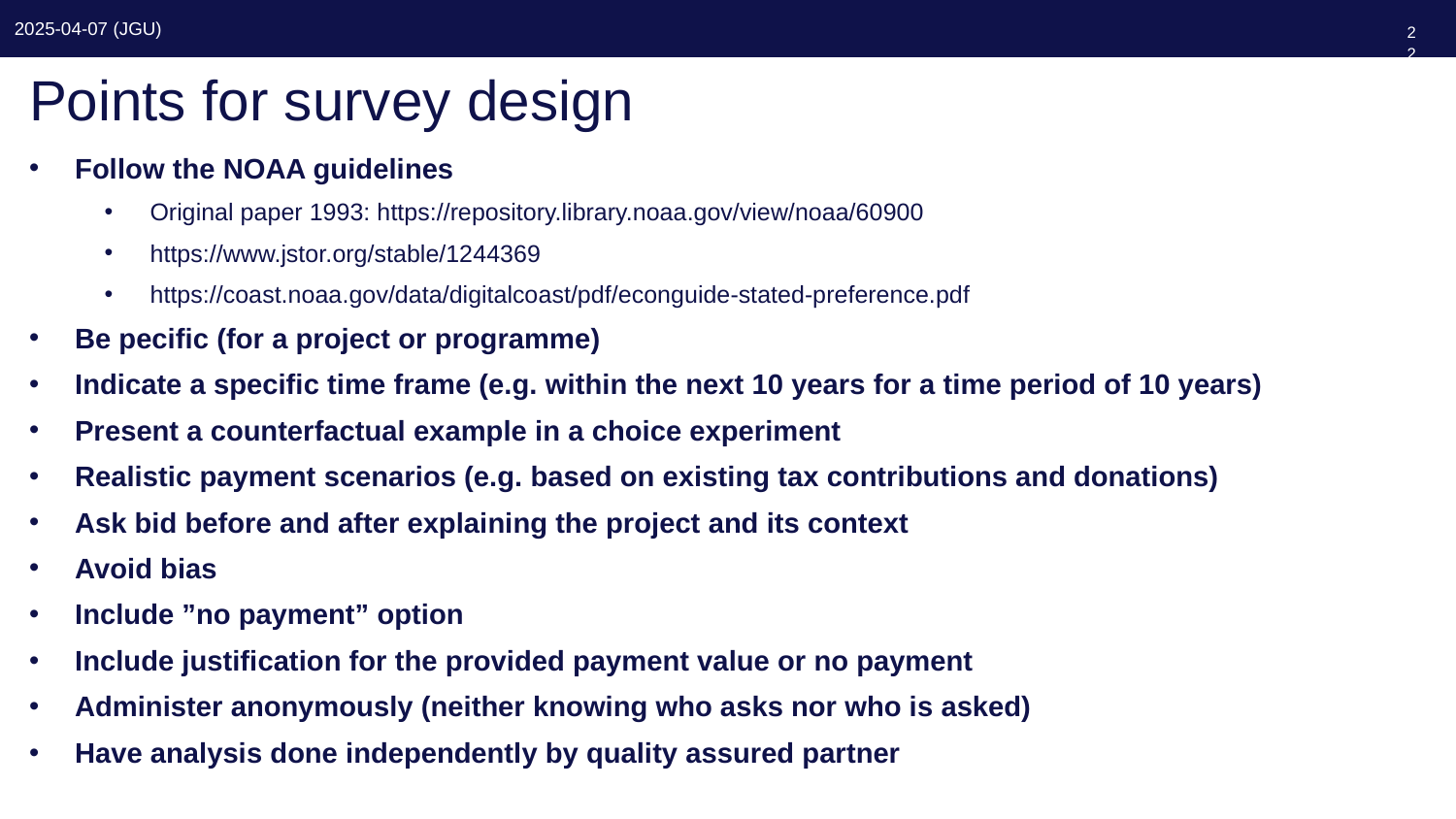

223
# Points for survey design
Follow the NOAA guidelines
Original paper 1993: https://repository.library.noaa.gov/view/noaa/60900
https://www.jstor.org/stable/1244369
https://coast.noaa.gov/data/digitalcoast/pdf/econguide-stated-preference.pdf
Be pecific (for a project or programme)
Indicate a specific time frame (e.g. within the next 10 years for a time period of 10 years)
Present a counterfactual example in a choice experiment
Realistic payment scenarios (e.g. based on existing tax contributions and donations)
Ask bid before and after explaining the project and its context
Avoid bias
Include ”no payment” option
Include justification for the provided payment value or no payment
Administer anonymously (neither knowing who asks nor who is asked)
Have analysis done independently by quality assured partner